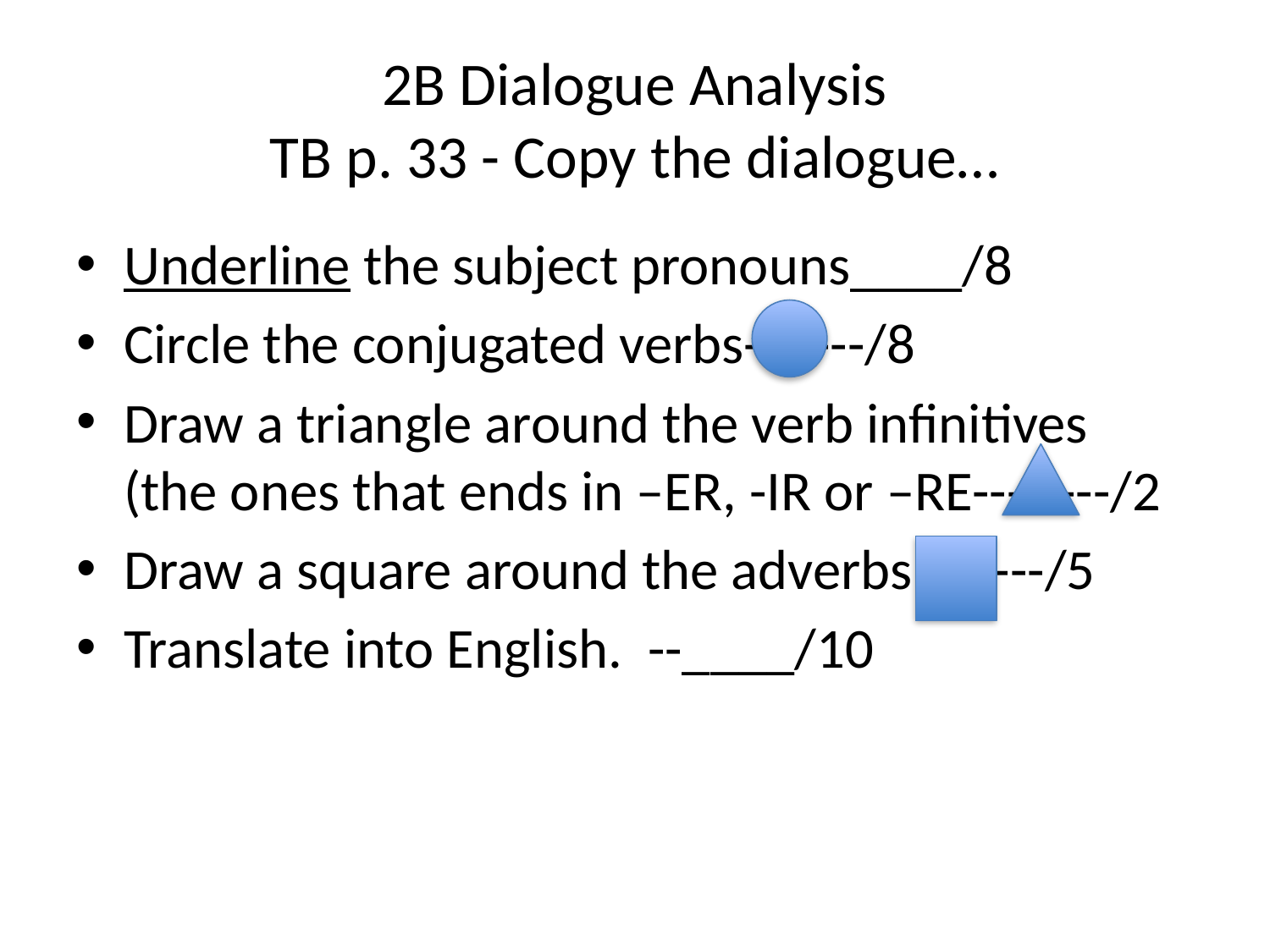

# 2B Dialogue Analysis TB p. 33 - Copy the dialogue…
Underline the subject pronouns____/8
Circle the conjugated verbs-------/8
Draw a triangle around the verb infinitives (the ones that ends in –ER, -IR or –RE--------/2
Draw a square around the adverbs.-------/5
Translate into English.  --____/10